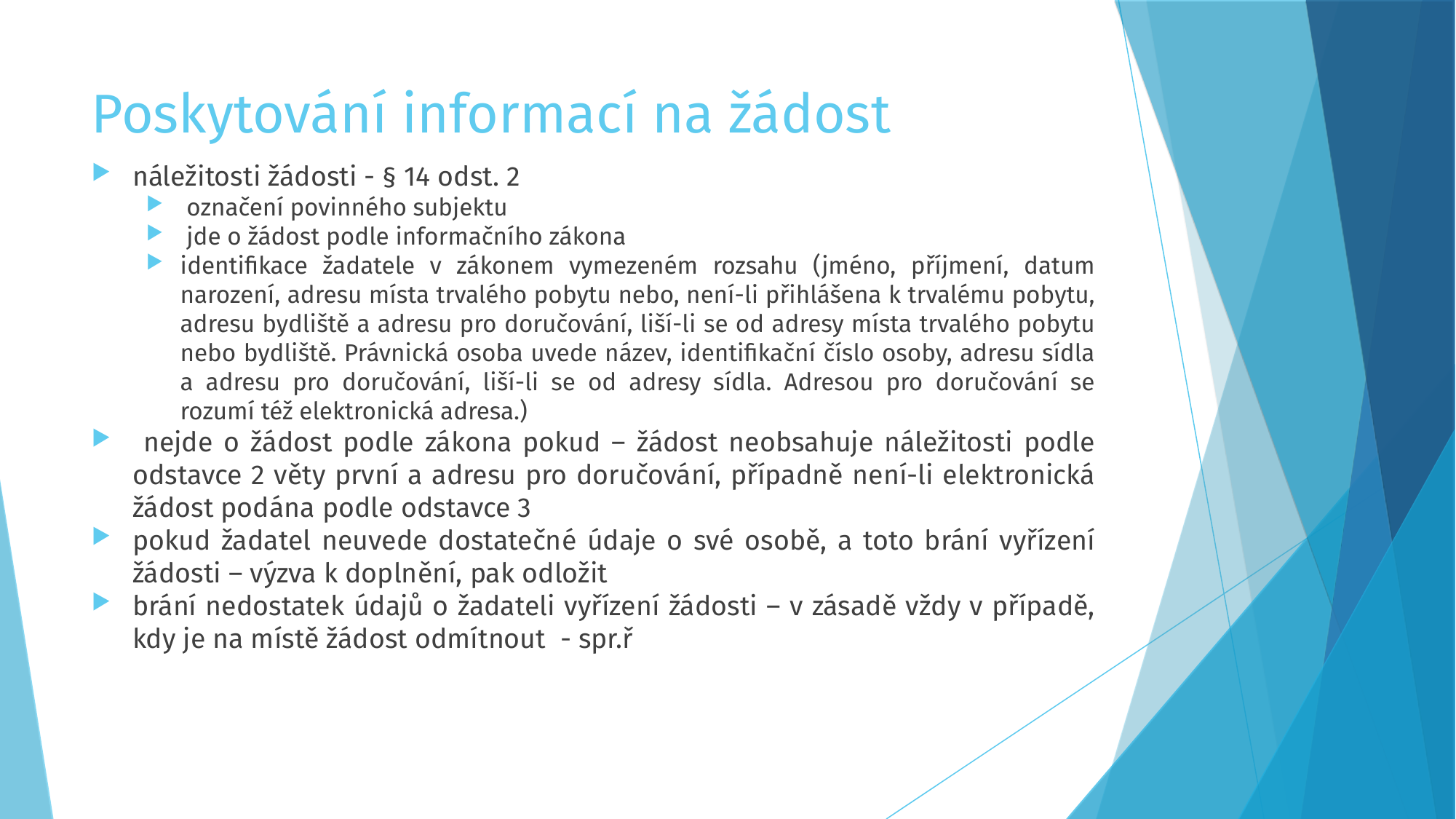

Poskytování informací na žádost

náležitosti žádosti - § 14 odst. 2
 označení povinného subjektu
 jde o žádost podle informačního zákona
identifikace žadatele v zákonem vymezeném rozsahu (jméno, příjmení, datum narození, adresu místa trvalého pobytu nebo, není-li přihlášena k trvalému pobytu, adresu bydliště a adresu pro doručování, liší-li se od adresy místa trvalého pobytu nebo bydliště. Právnická osoba uvede název, identifikační číslo osoby, adresu sídla a adresu pro doručování, liší-li se od adresy sídla. Adresou pro doručování se rozumí též elektronická adresa.)
 nejde o žádost podle zákona pokud – žádost neobsahuje náležitosti podle odstavce 2 věty první a adresu pro doručování, případně není-li elektronická žádost podána podle odstavce 3
pokud žadatel neuvede dostatečné údaje o své osobě, a toto brání vyřízení žádosti – výzva k doplnění, pak odložit
brání nedostatek údajů o žadateli vyřízení žádosti – v zásadě vždy v případě, kdy je na místě žádost odmítnout  - spr.ř